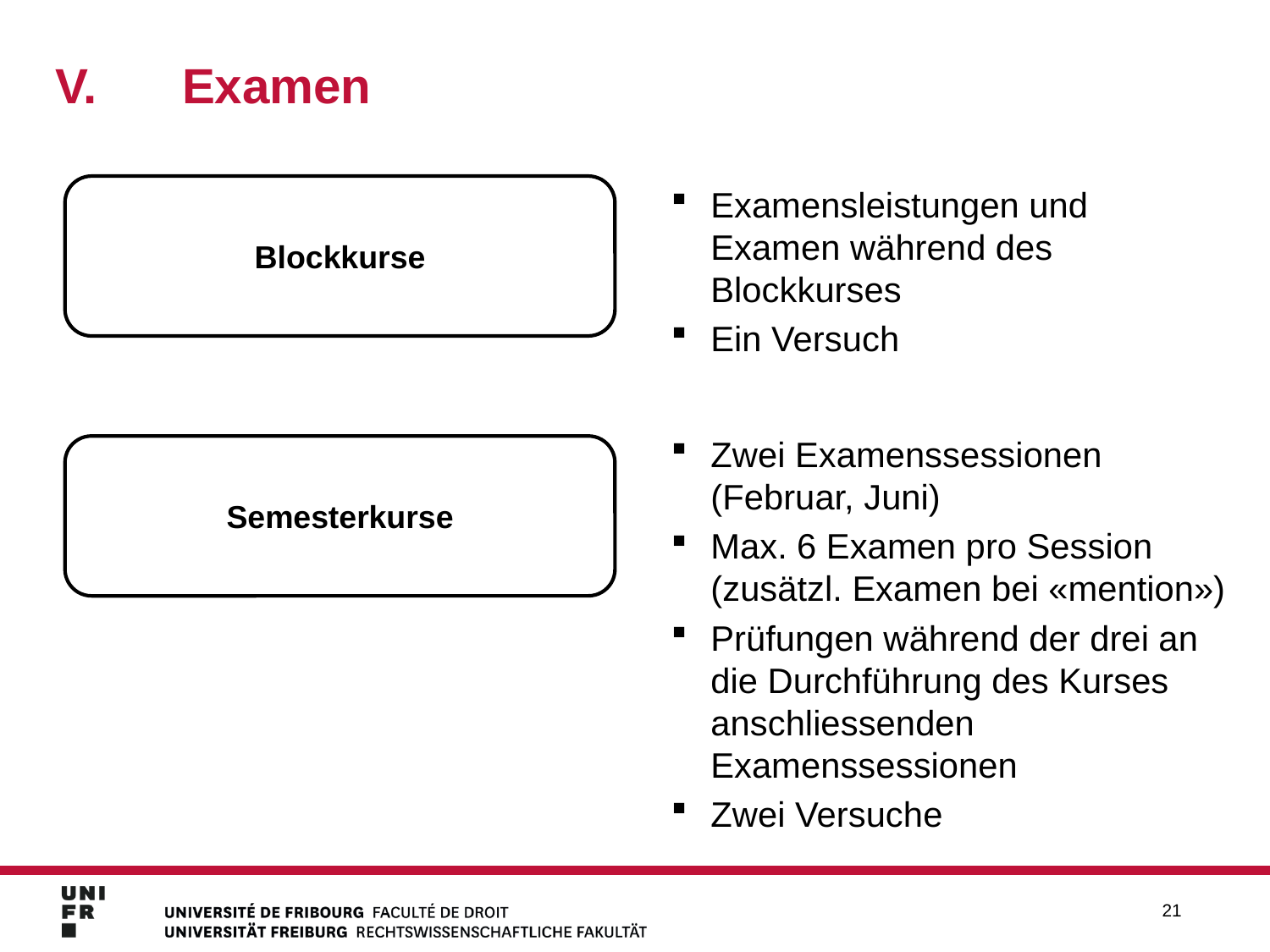

# V.	Examen
Blockkurse
Examensleistungen und Examen während des Blockkurses
Ein Versuch

Zwei Examenssessionen (Februar, Juni)
Max. 6 Examen pro Session (zusätzl. Examen bei «mention»)
Prüfungen während der drei an die Durchführung des Kurses anschliessenden Examenssessionen
Zwei Versuche
Semesterkurse
21
21